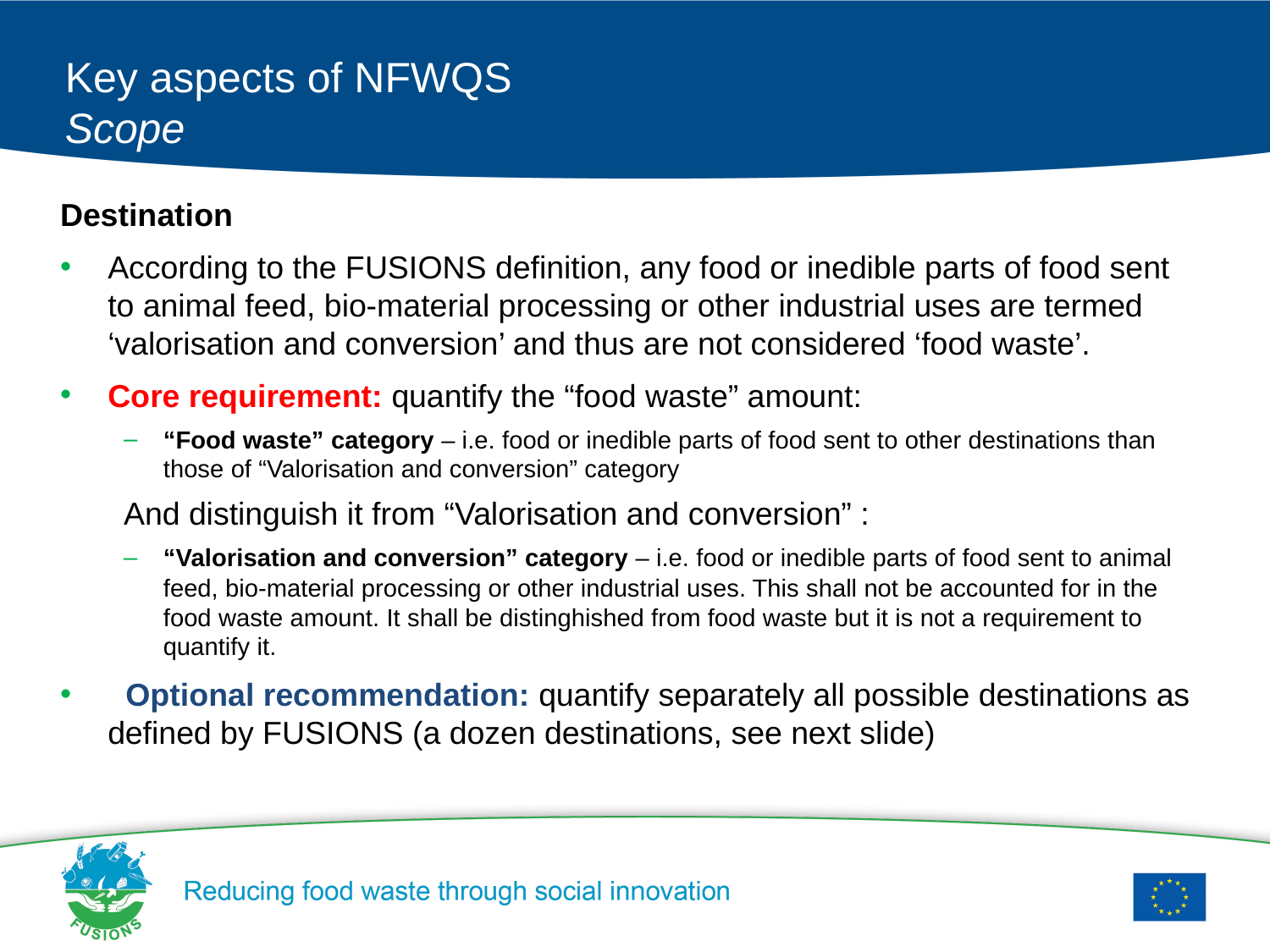

# Key aspects of NFWQS Scope
Destination
According to the FUSIONS definition, any food or inedible parts of food sent to animal feed, bio-material processing or other industrial uses are termed ‘valorisation and conversion’ and thus are not considered ‘food waste’.
Core requirement: quantify the “food waste” amount:
“Food waste” category – i.e. food or inedible parts of food sent to other destinations than those of “Valorisation and conversion” category
And distinguish it from “Valorisation and conversion” :
“Valorisation and conversion” category – i.e. food or inedible parts of food sent to animal feed, bio-material processing or other industrial uses. This shall not be accounted for in the food waste amount. It shall be distinghished from food waste but it is not a requirement to quantify it.
  Optional recommendation: quantify separately all possible destinations as defined by FUSIONS (a dozen destinations, see next slide)